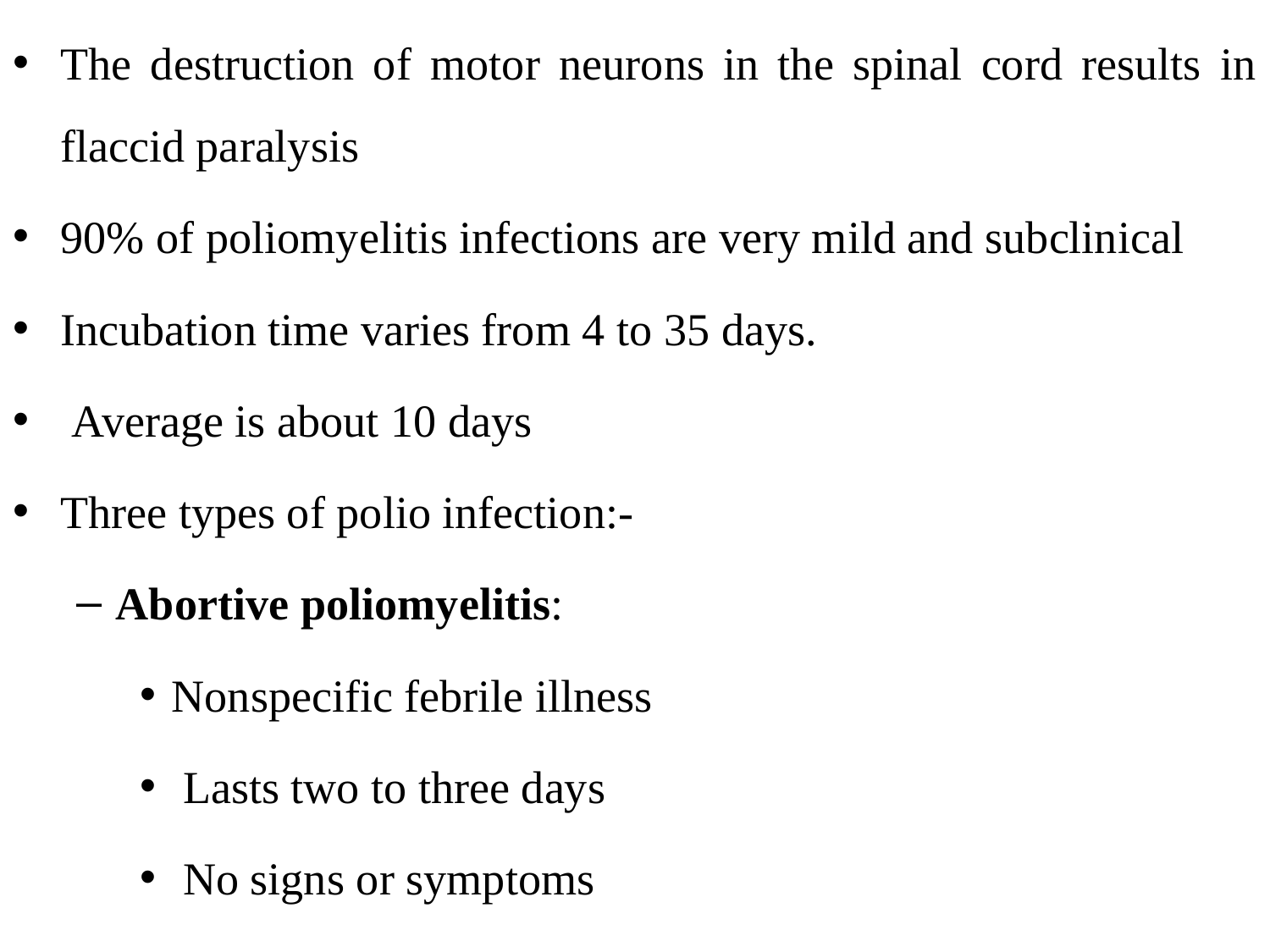

The destruction of motor neurons in the spinal cord results in flaccid paralysis
90% of poliomyelitis infections are very mild and subclinical
Incubation time varies from 4 to 35 days.
 Average is about 10 days
Three types of polio infection:-
Abortive poliomyelitis:
Nonspecific febrile illness
 Lasts two to three days
 No signs or symptoms